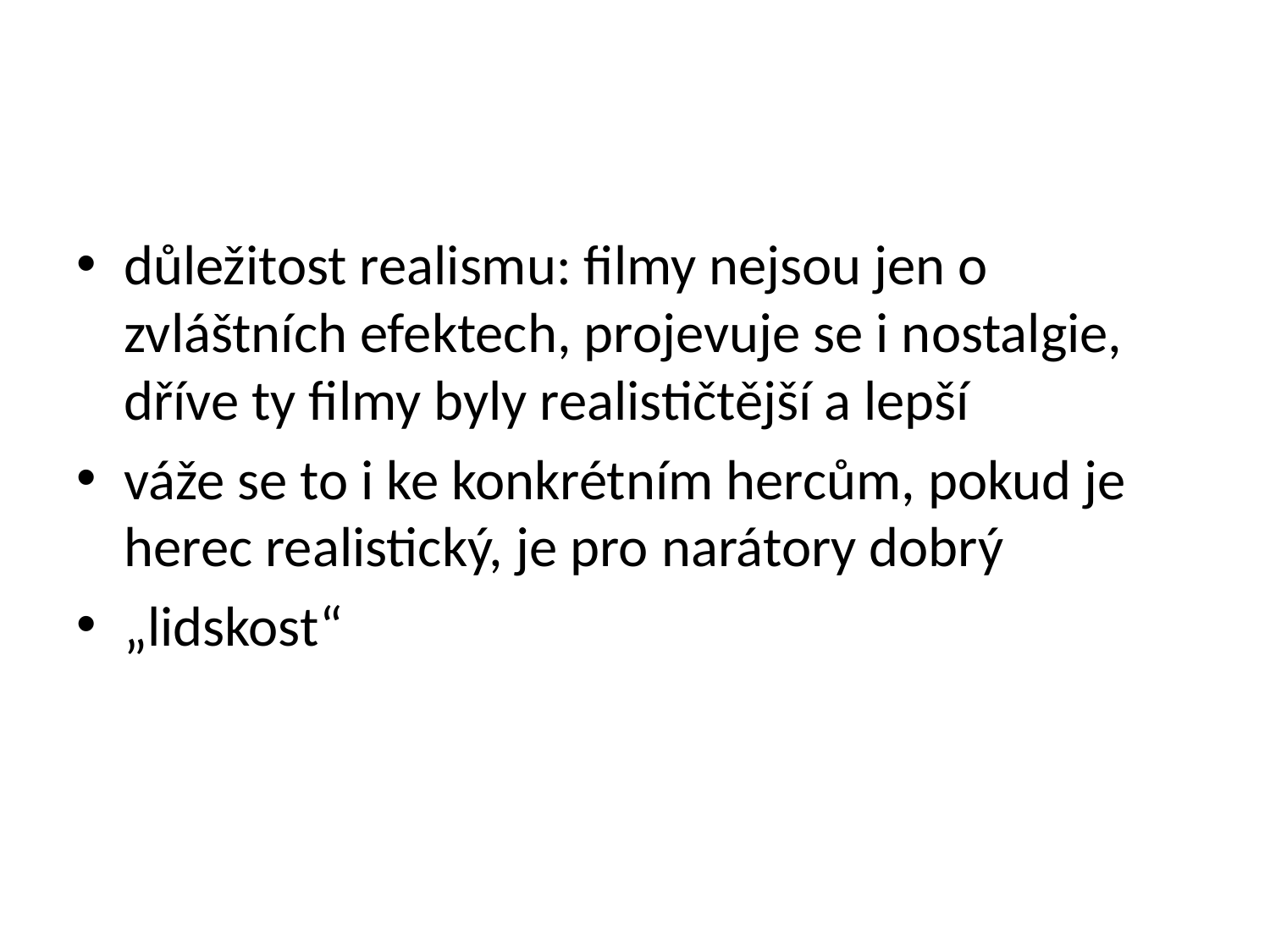

#
důležitost realismu: filmy nejsou jen o zvláštních efektech, projevuje se i nostalgie, dříve ty filmy byly realističtější a lepší
váže se to i ke konkrétním hercům, pokud je herec realistický, je pro narátory dobrý
„lidskost“